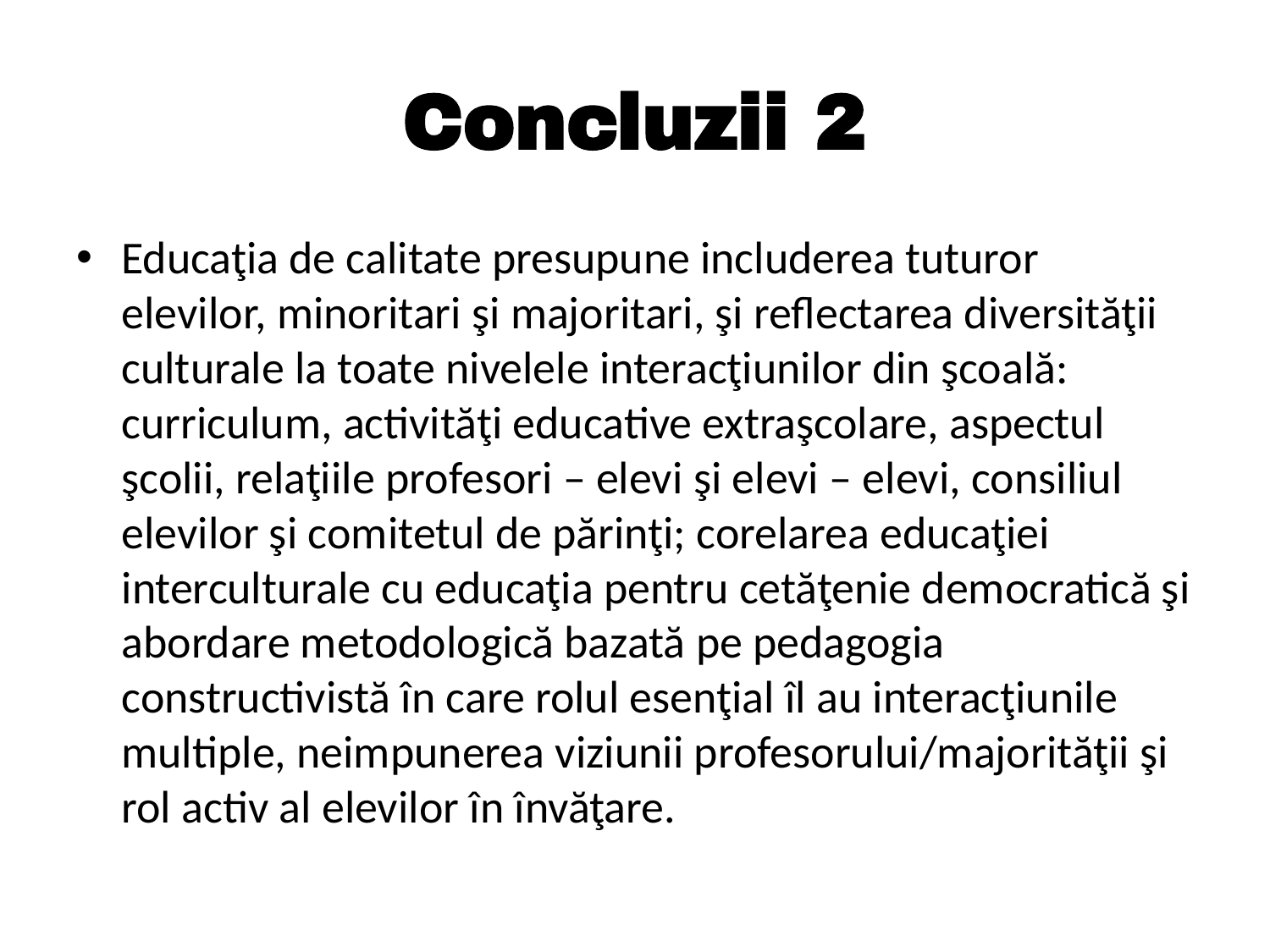

# Concluzii 2
Educaţia de calitate presupune includerea tuturor elevilor, minoritari şi majoritari, şi reflectarea diversităţii culturale la toate nivelele interacţiunilor din şcoală: curriculum, activităţi educative extraşcolare, aspectul şcolii, relaţiile profesori – elevi şi elevi – elevi, consiliul elevilor şi comitetul de părinţi; corelarea educaţiei interculturale cu educaţia pentru cetăţenie democratică şi abordare metodologică bazată pe pedagogia constructivistă în care rolul esenţial îl au interacţiunile multiple, neimpunerea viziunii profesorului/majorităţii şi rol activ al elevilor în învăţare.